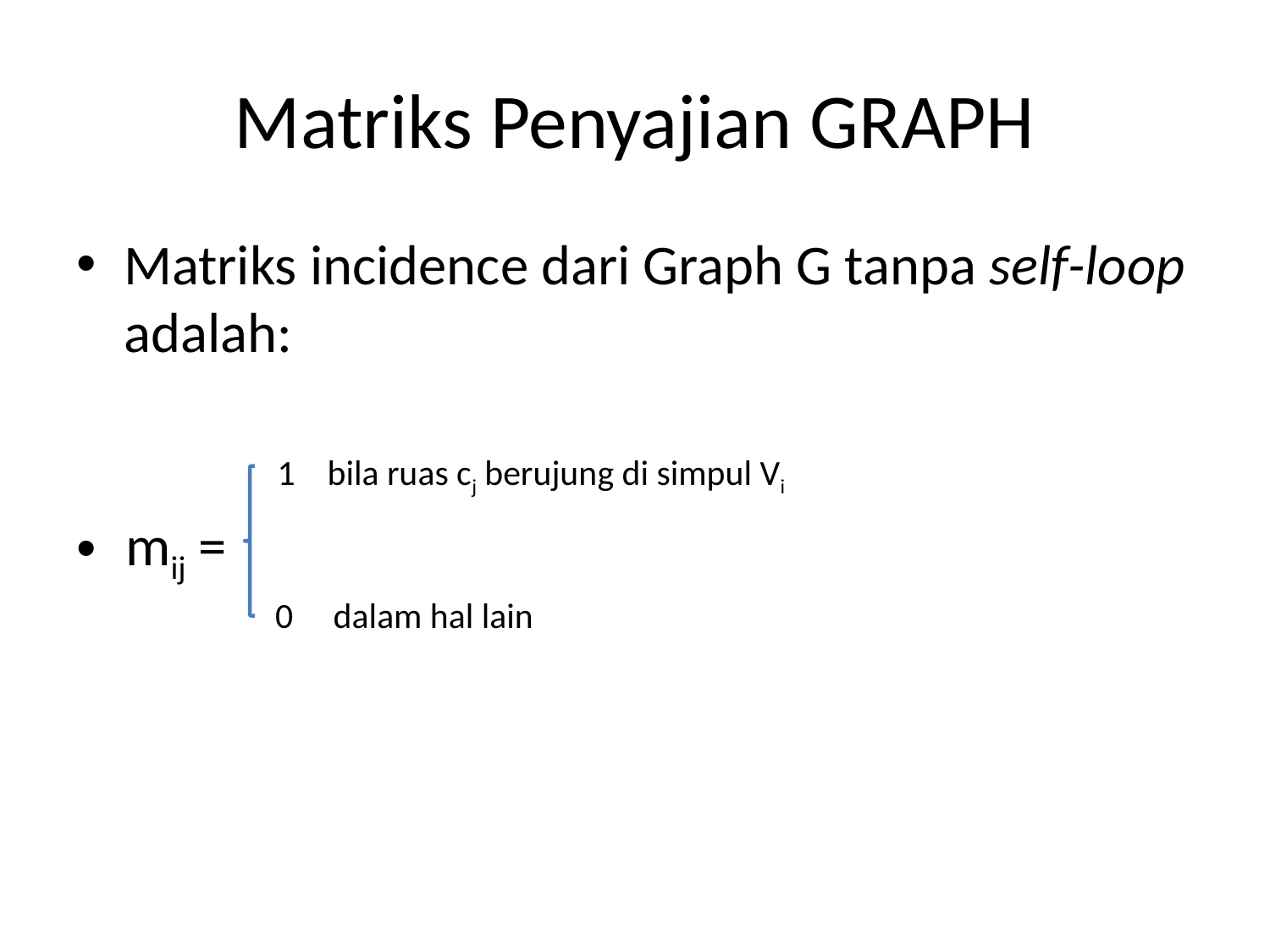

# Matriks Penyajian GRAPH
Matriks incidence dari Graph G tanpa self-loop adalah:

1    bila ruas cj berujung di simpul Vi
mij =
0     dalam hal lain